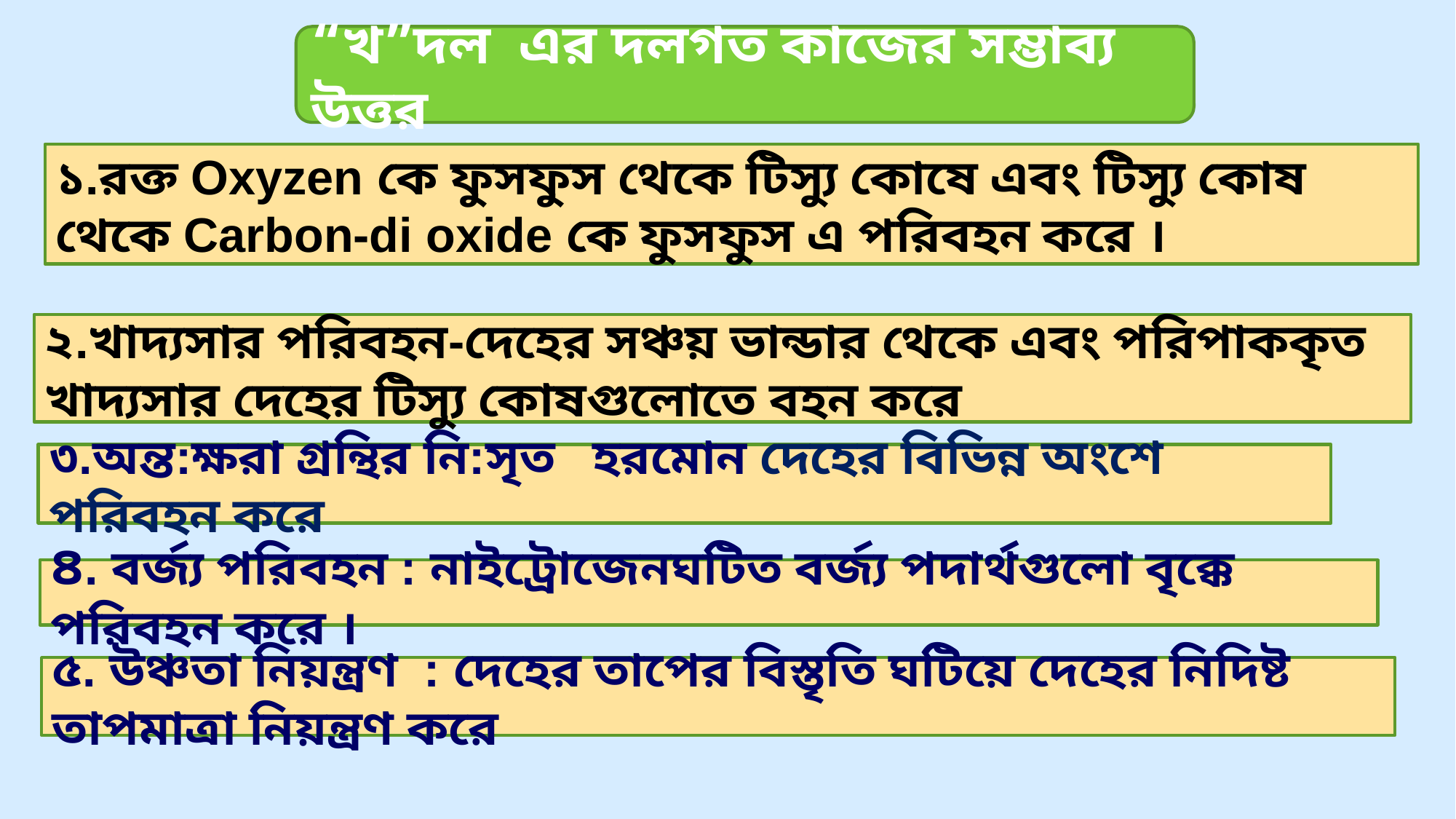

“খ”দল  এর দলগত কাজের সম্ভাব্য উত্তর
১.রক্ত Oxyzen কে ফুসফুস থেকে টিস্যু কোষে এবং টিস্যু কোষ থেকে Carbon-di oxide কে ফুসফুস এ পরিবহন করে ।
২.খাদ্যসার পরিবহন-দেহের সঞ্চয় ভান্ডার থেকে এবং পরিপাককৃত খাদ্যসার দেহের টিস্যু কোষগুলোতে বহন করে
৩.অন্ত:ক্ষরা গ্রন্থির নি:সৃত   হরমোন দেহের বিভিন্ন অংশে পরিবহন করে
৪. বর্জ্য পরিবহন : নাইট্রোজেনঘটিত বর্জ্য পদার্থগুলো বৃক্কে পরিবহন করে ।
৫. উঞ্চতা নিয়ন্ত্রণ  : দেহের তাপের বিস্তৃতি ঘটিয়ে দেহের নিদিষ্ট তাপমাত্রা নিয়ন্ত্রণ করে